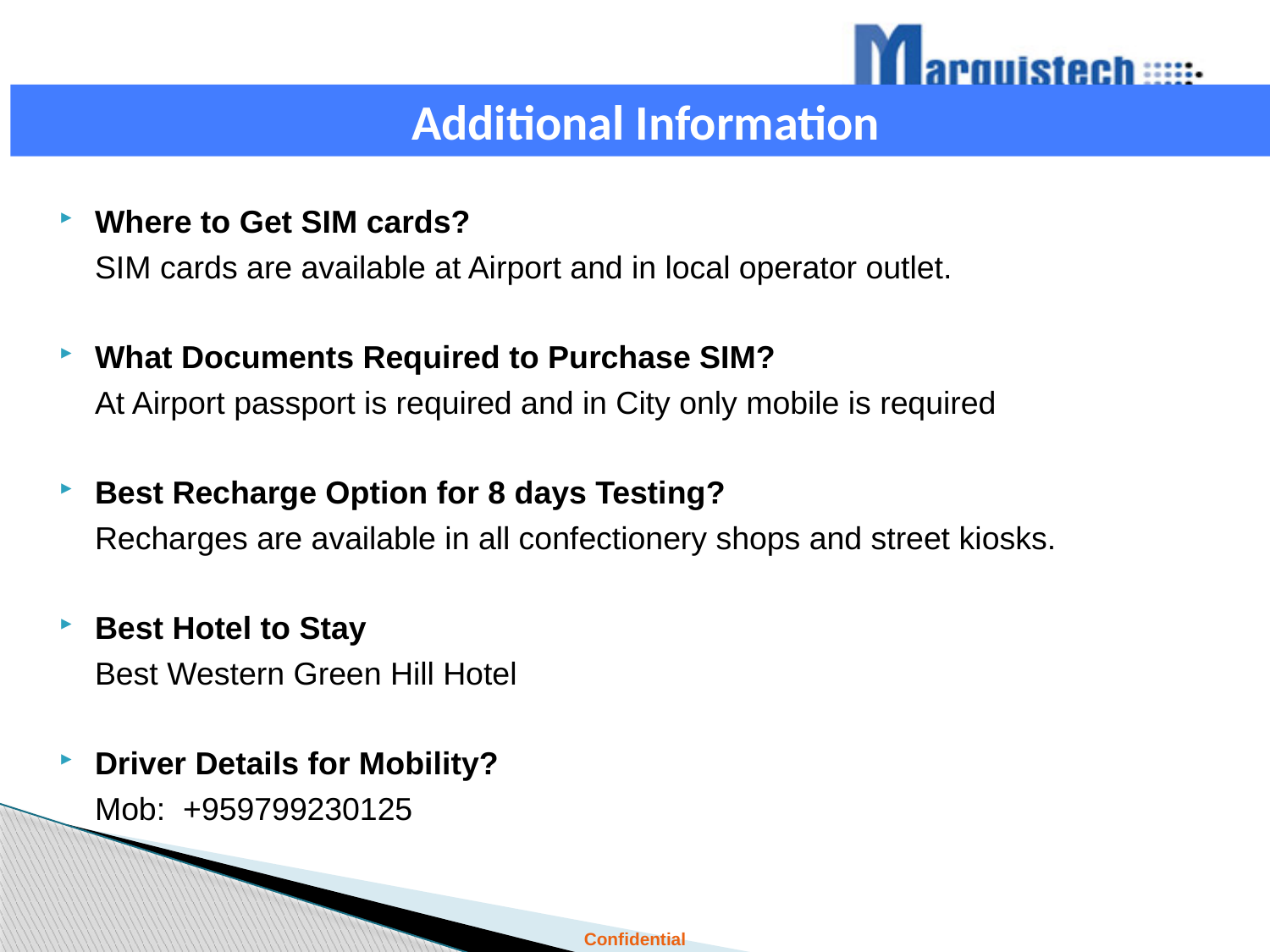

Additional Information

Where to Get SIM cards?
    SIM cards are available at Airport and in local operator outlet.

What Documents Required to Purchase SIM?
    At Airport passport is required and in City only mobile is required

Best Recharge Option for 8 days Testing?
    Recharges are available in all confectionery shops and street kiosks.

Best Hotel to Stay
    Best Western Green Hill Hotel

Driver Details for Mobility?
    Mob:  +959799230125